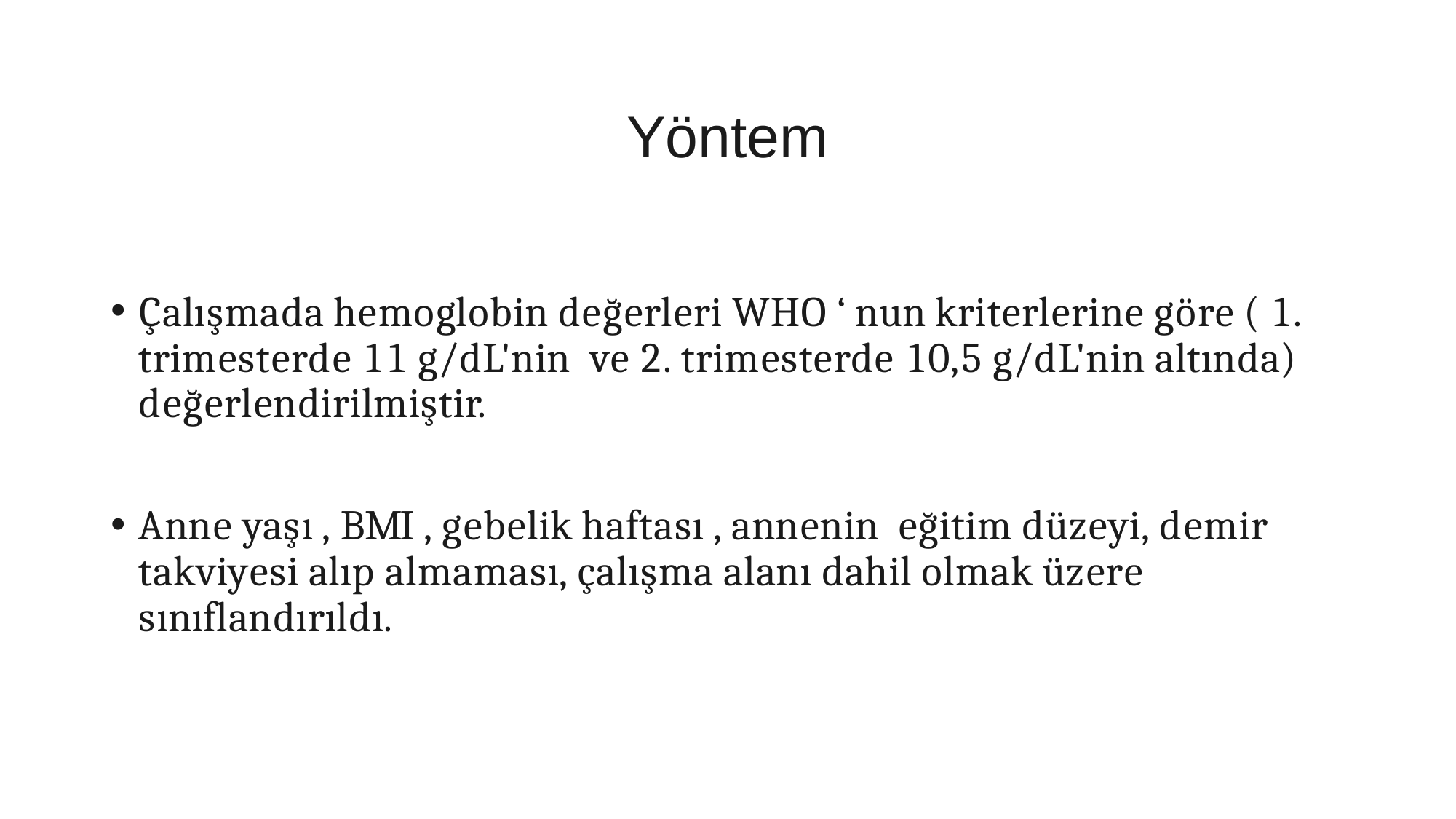

# Yöntem

Çalışmada hemoglobin değerleri WHO ‘ nun kriterlerine göre ( 1. trimesterde 11 g/dL'nin  ve 2. trimesterde 10,5 g/dL'nin altında) değerlendirilmiştir.

Anne yaşı , BMI , gebelik haftası , annenin  eğitim düzeyi, demir takviyesi alıp almaması, çalışma alanı dahil olmak üzere sınıflandırıldı.